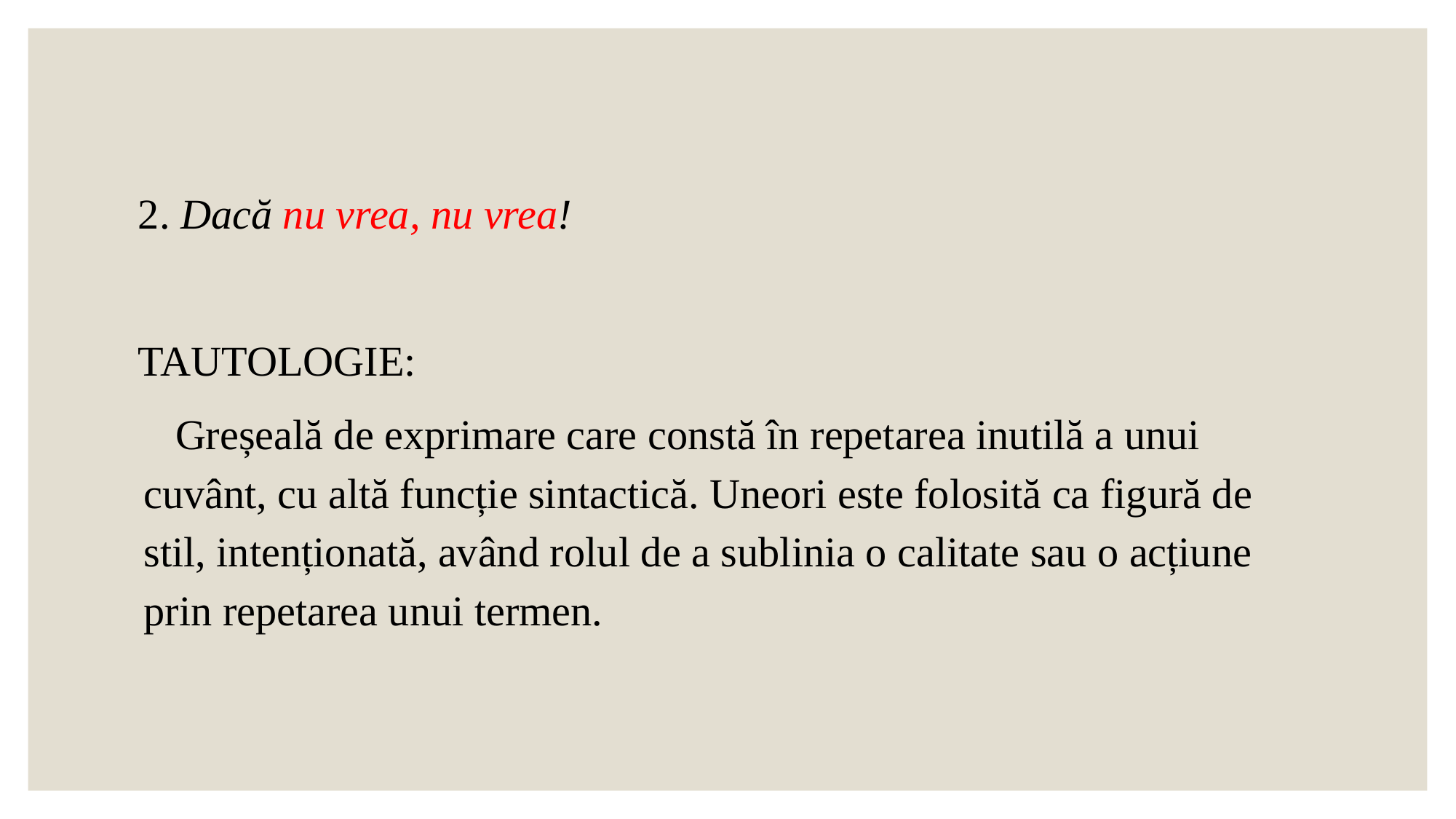

2. Dacă nu vrea, nu vrea!

TAUTOLOGIE:
   Greșeală de exprimare care constă în repetarea inutilă a unui cuvânt, cu altă funcție sintactică. Uneori este folosită ca figură de stil, intenționată, având rolul de a sublinia o calitate sau o acțiune prin repetarea unui termen.